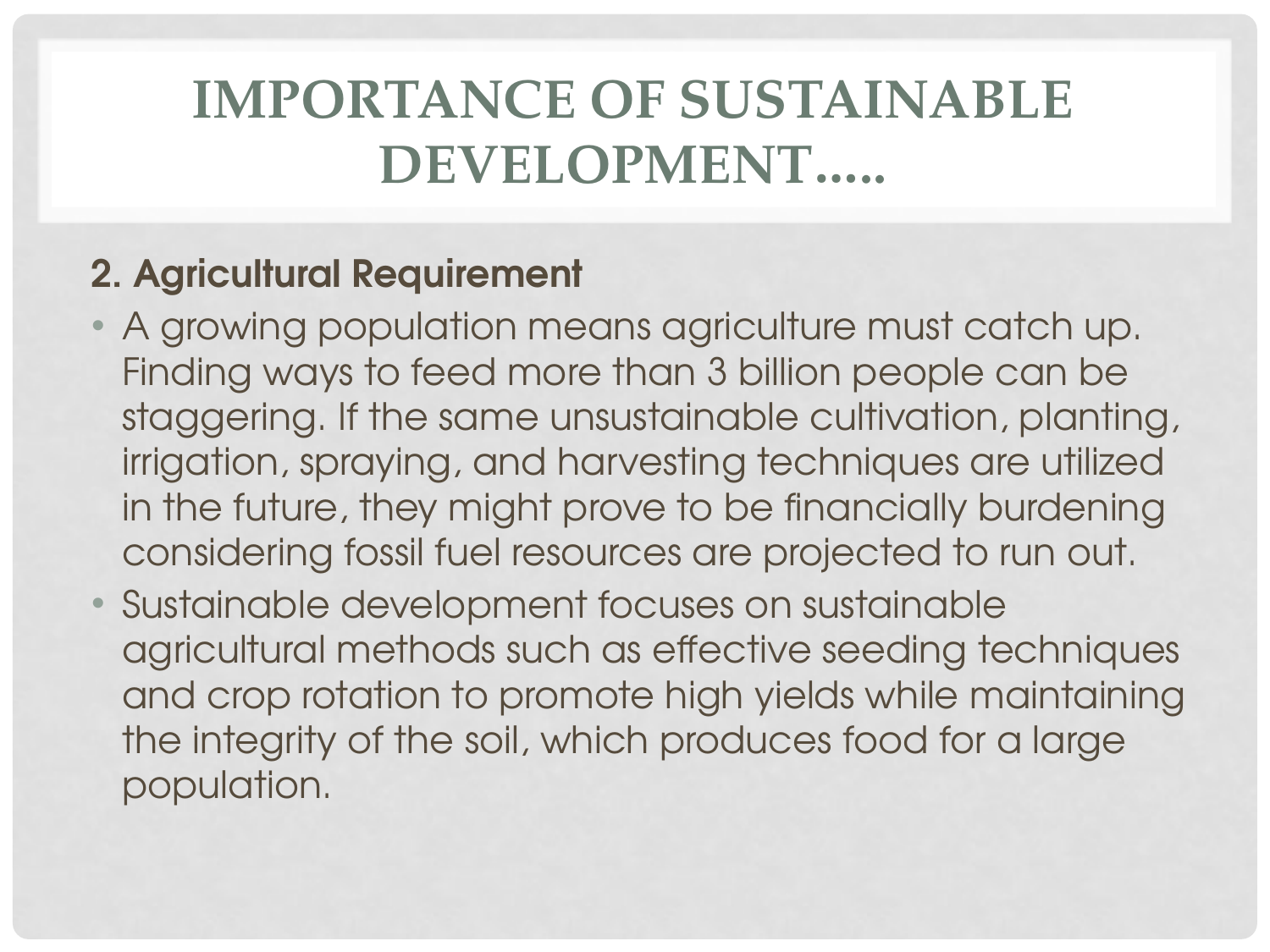

# Importance of Sustainable Development…..
2. Agricultural Requirement
A growing population means agriculture must catch up. Finding ways to feed more than 3 billion people can be staggering. If the same unsustainable cultivation, planting, irrigation, spraying, and harvesting techniques are utilized in the future, they might prove to be financially burdening considering fossil fuel resources are projected to run out.
Sustainable development focuses on sustainable agricultural methods such as effective seeding techniques and crop rotation to promote high yields while maintaining the integrity of the soil, which produces food for a large population.